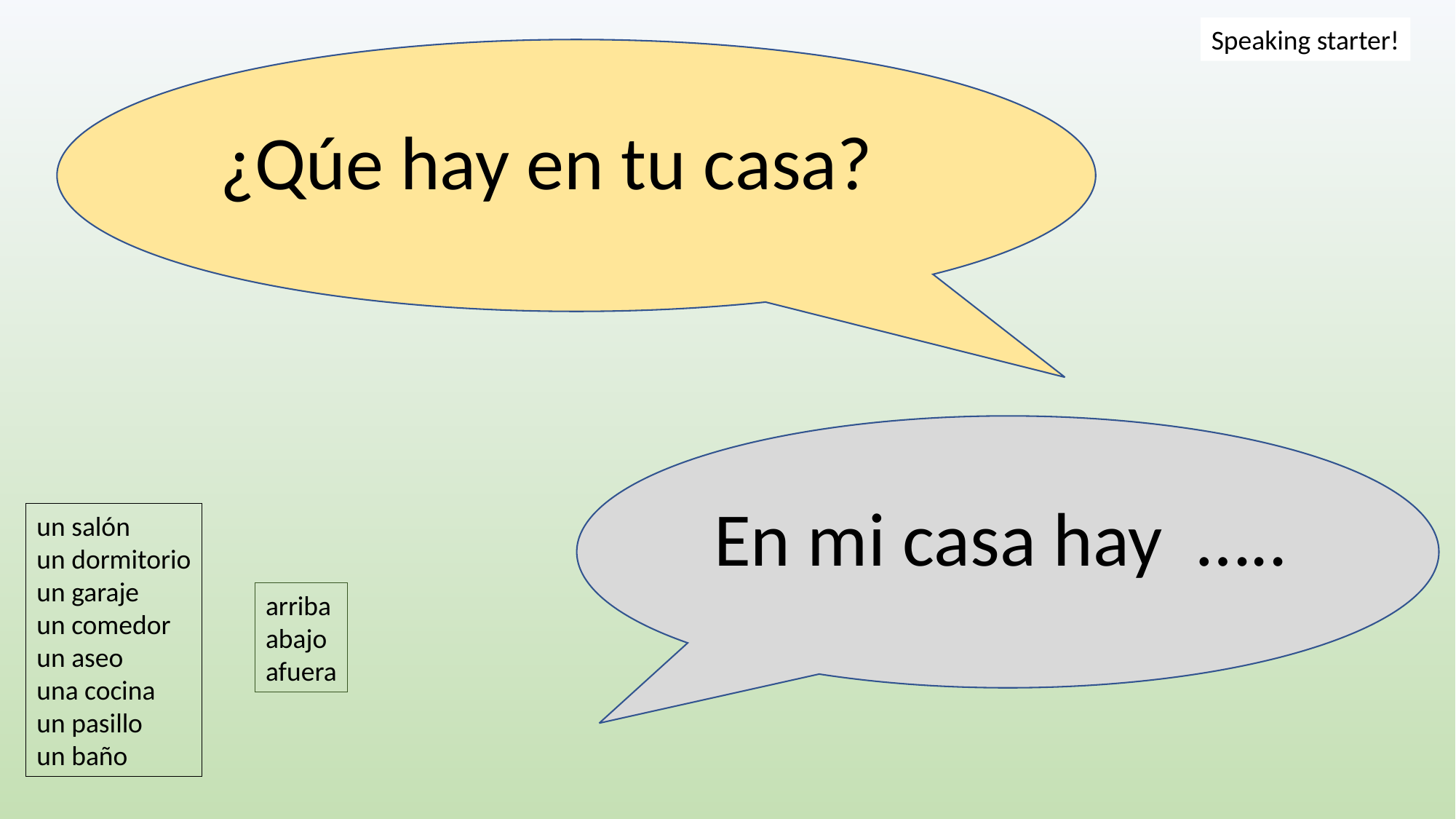

Speaking starter!
¿Qúe hay en tu casa?

En mi casa hay  …..

un salón
un dormitorio
un garaje
un comedor
un aseo
una cocina
un pasillo
un baño
arriba
abajo
afuera